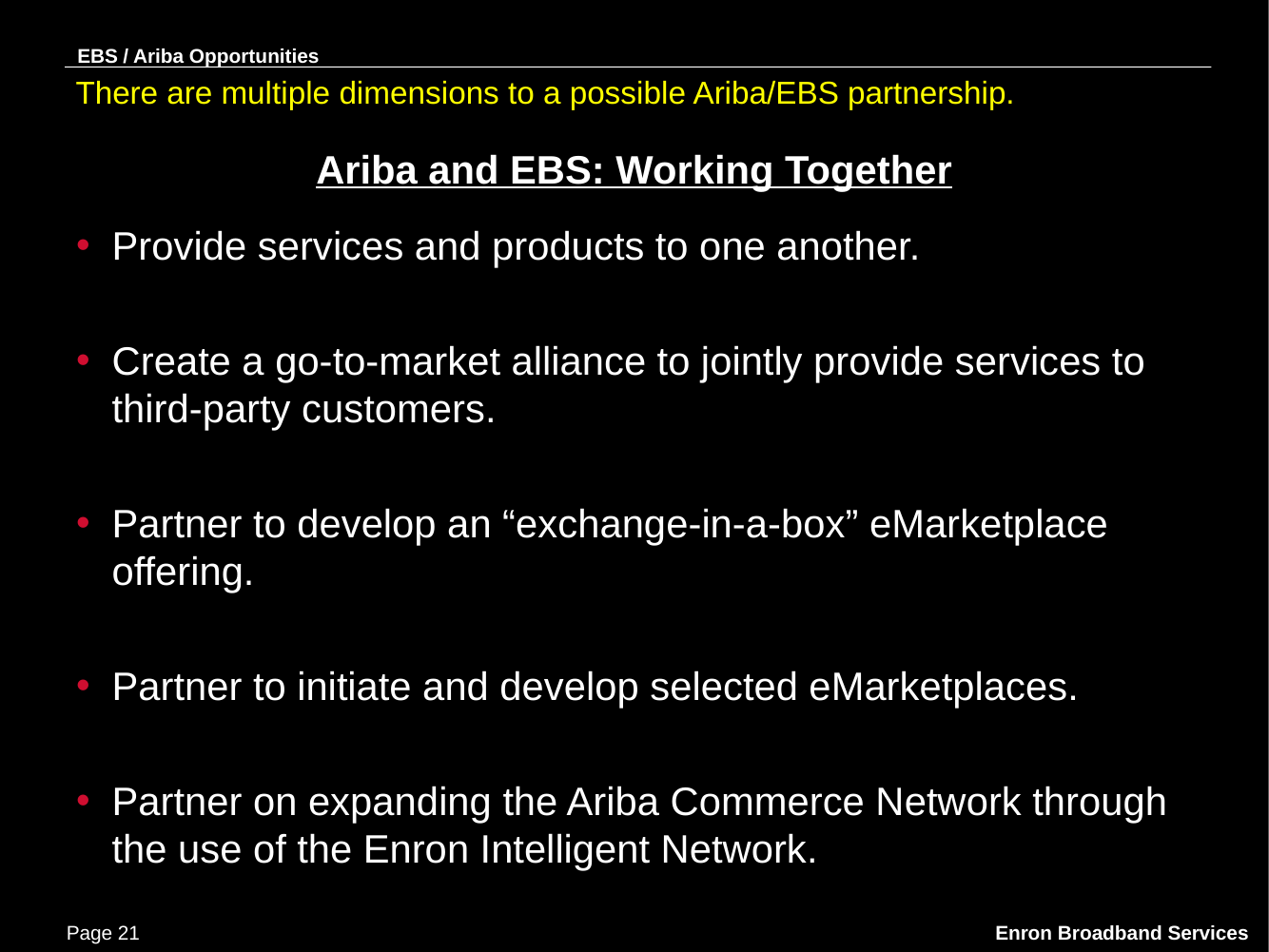

EBS / Ariba Opportunities
# There are multiple dimensions to a possible Ariba/EBS partnership.
Ariba and EBS: Working Together
Provide services and products to one another.

Create a go-to-market alliance to jointly provide services to third-party customers.

Partner to develop an “exchange-in-a-box” eMarketplace offering.

Partner to initiate and develop selected eMarketplaces.

Partner on expanding the Ariba Commerce Network through the use of the Enron Intelligent Network.